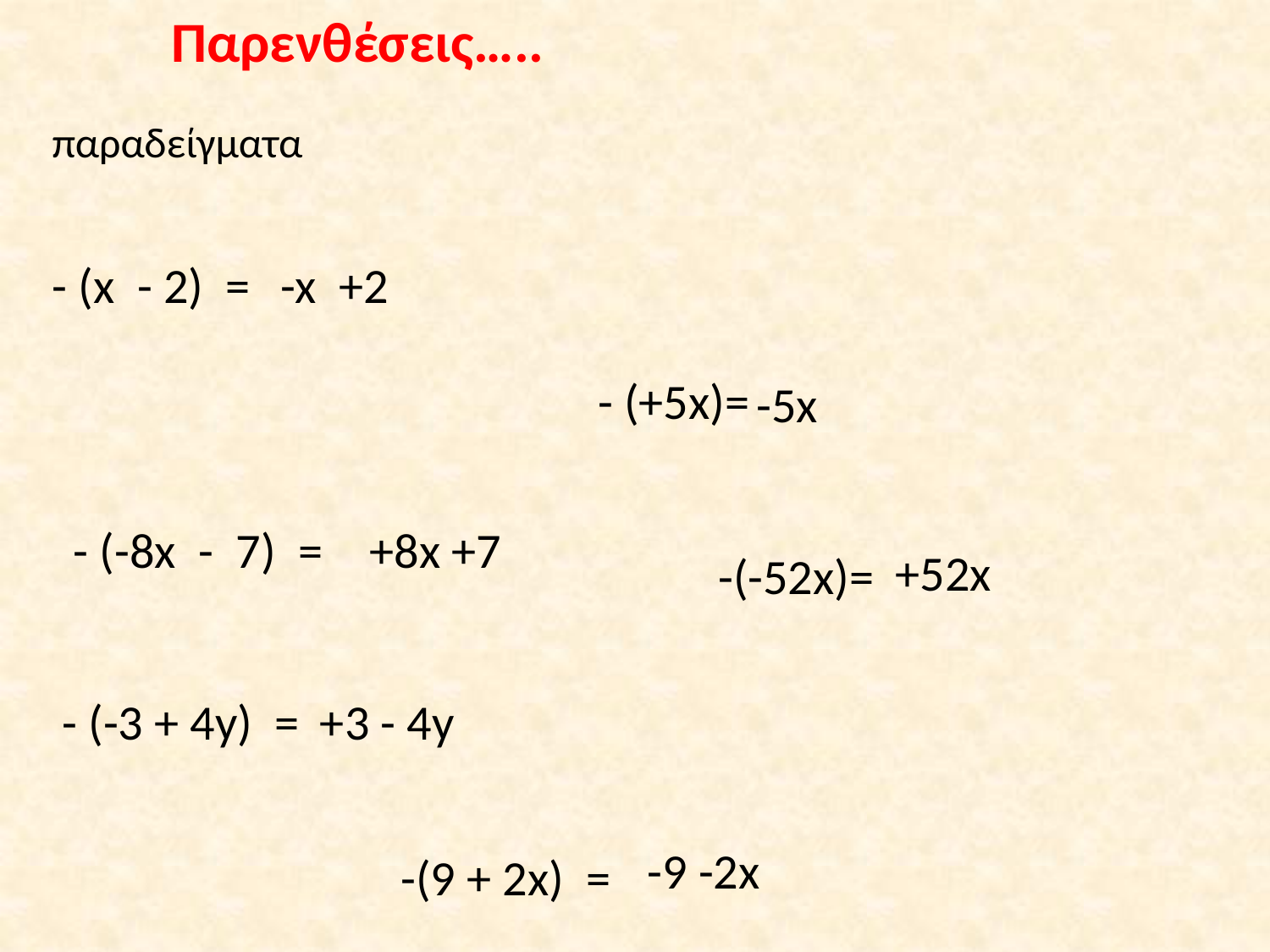

Παρενθέσεις…..
παραδείγματα
- (x  - 2)  =
-x  +2
- (+5x)=
-5x
- (-8x  -  7)  =
+8x +7
+52x
 -(-52x)=
- (-3 + 4y)  =
+3 - 4y
-9 -2x
 -(9 + 2x)  =